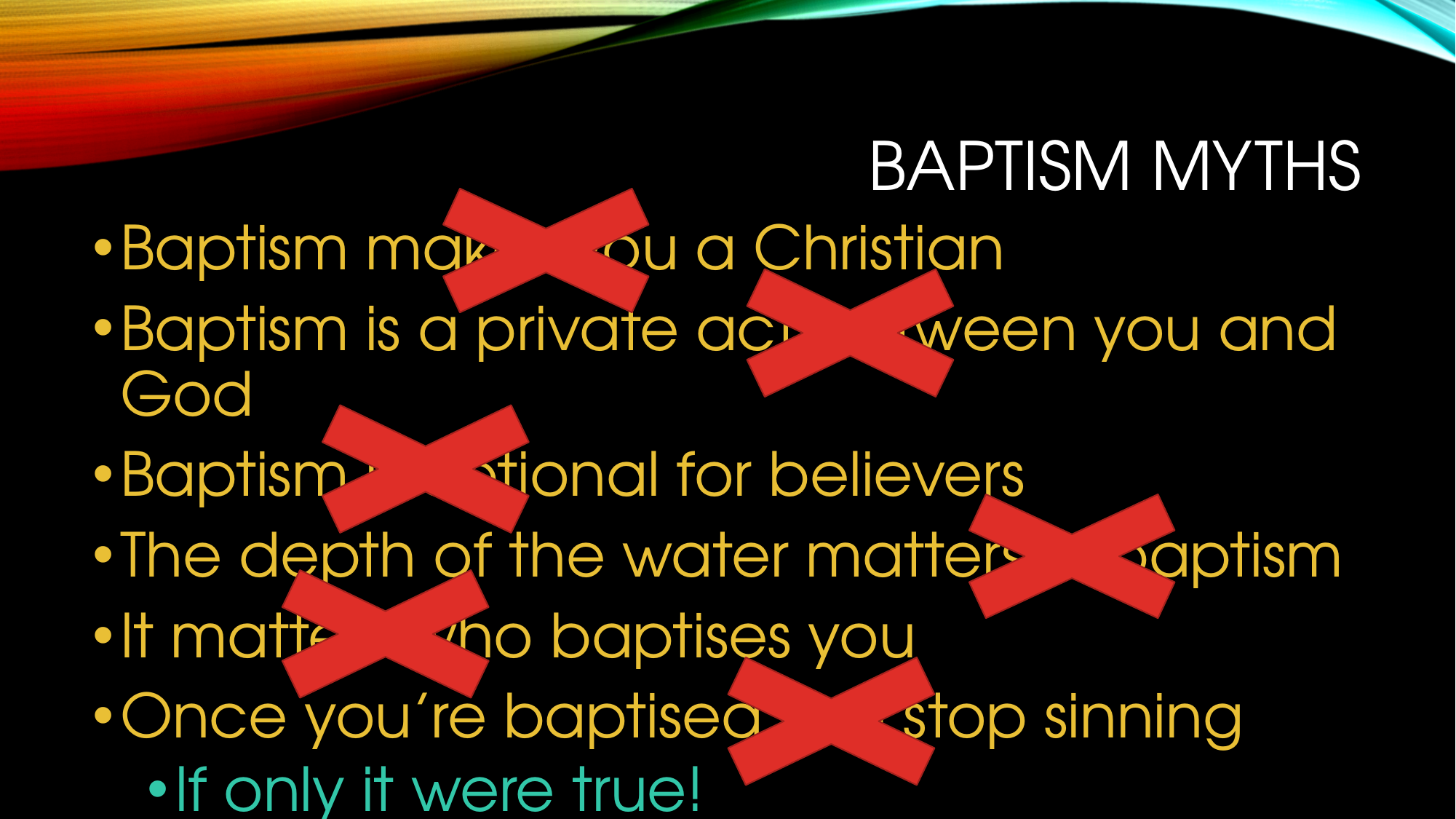

# Baptism myths

Baptism makes you a Christian
Baptism is a private act between you and God
Baptism is optional for believers
The depth of the water matters in baptism
It matters who baptises you
Once you’re baptised you stop sinning
If only it were true!